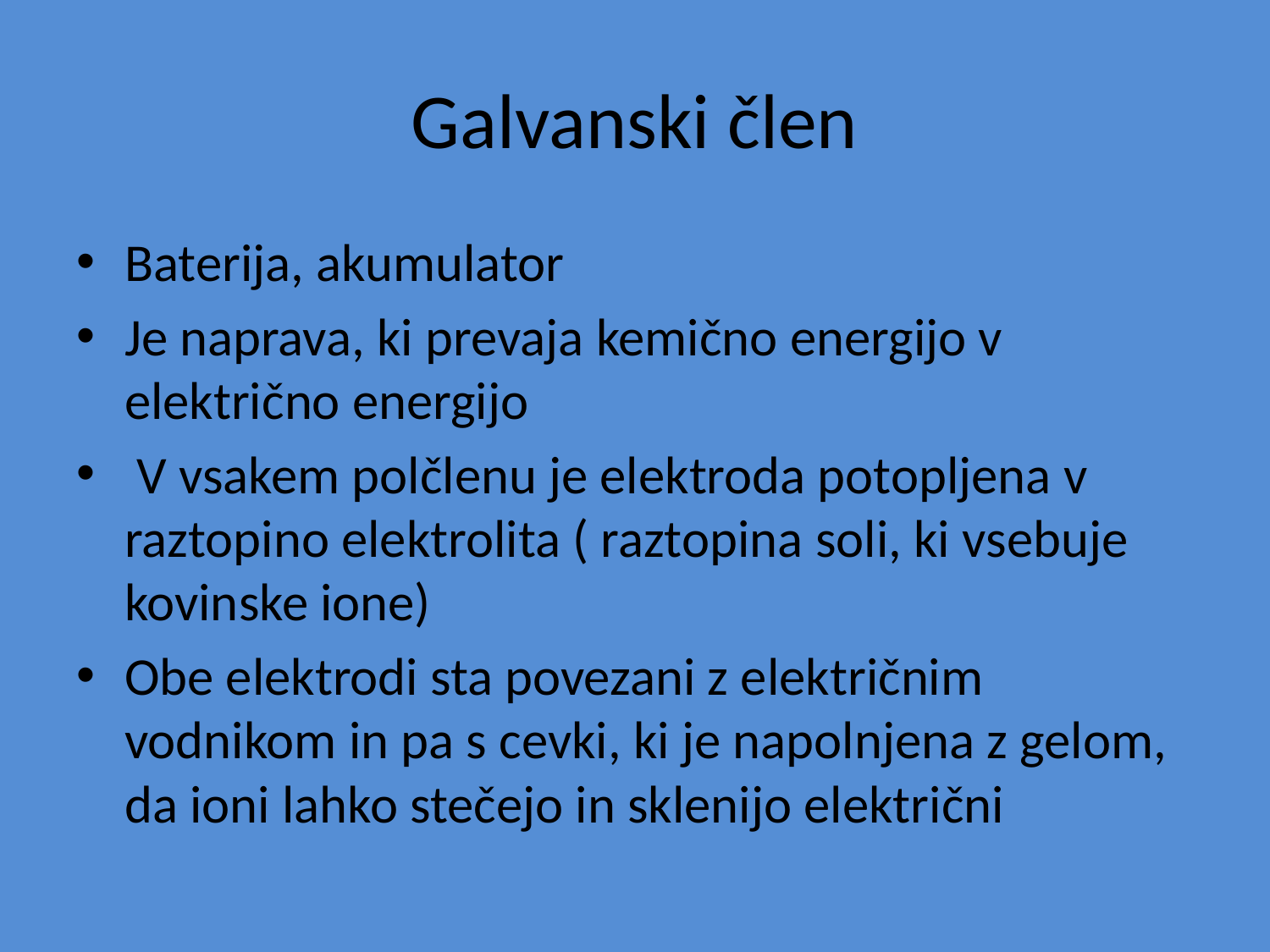

# Galvanski člen
Baterija, akumulator
Je naprava, ki prevaja kemično energijo v  električno energijo
 V vsakem polčlenu je elektroda potopljena v raztopino elektrolita ( raztopina soli, ki vsebuje kovinske ione)
Obe elektrodi sta povezani z električnim vodnikom in pa s cevki, ki je napolnjena z gelom, da ioni lahko stečejo in sklenijo električni